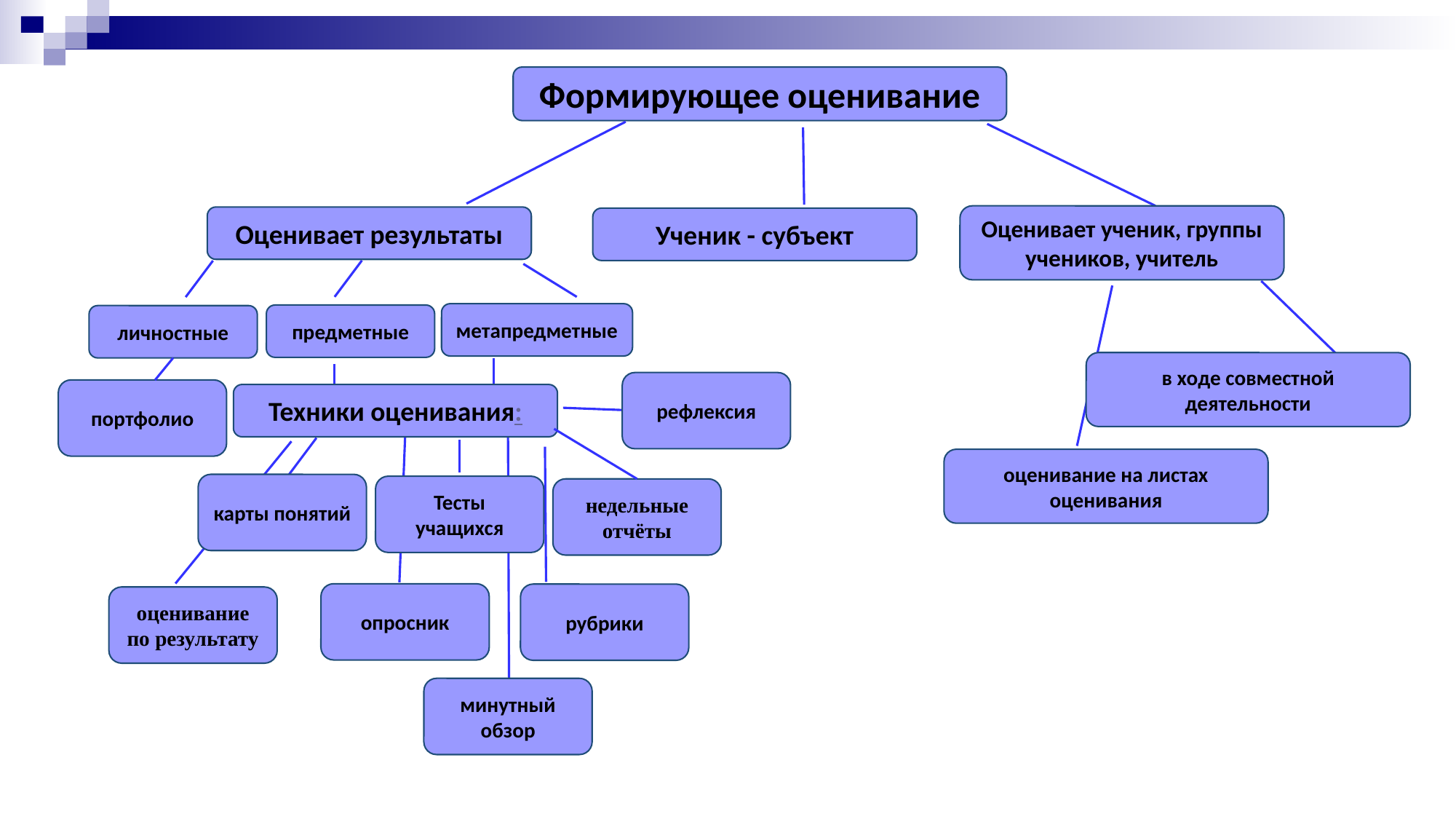

Формирующее оценивание
Оценивает ученик, группы учеников, учитель
Оценивает результаты
Ученик - субъект
метапредметные
предметные
личностные
в ходе совместной деятельности
рефлексия
портфолио
Техники оценивания:
оценивание на листах оценивания
карты понятий
Тесты учащихся
недельные отчёты
опросник
рубрики
оценивание по результату
минутный обзор